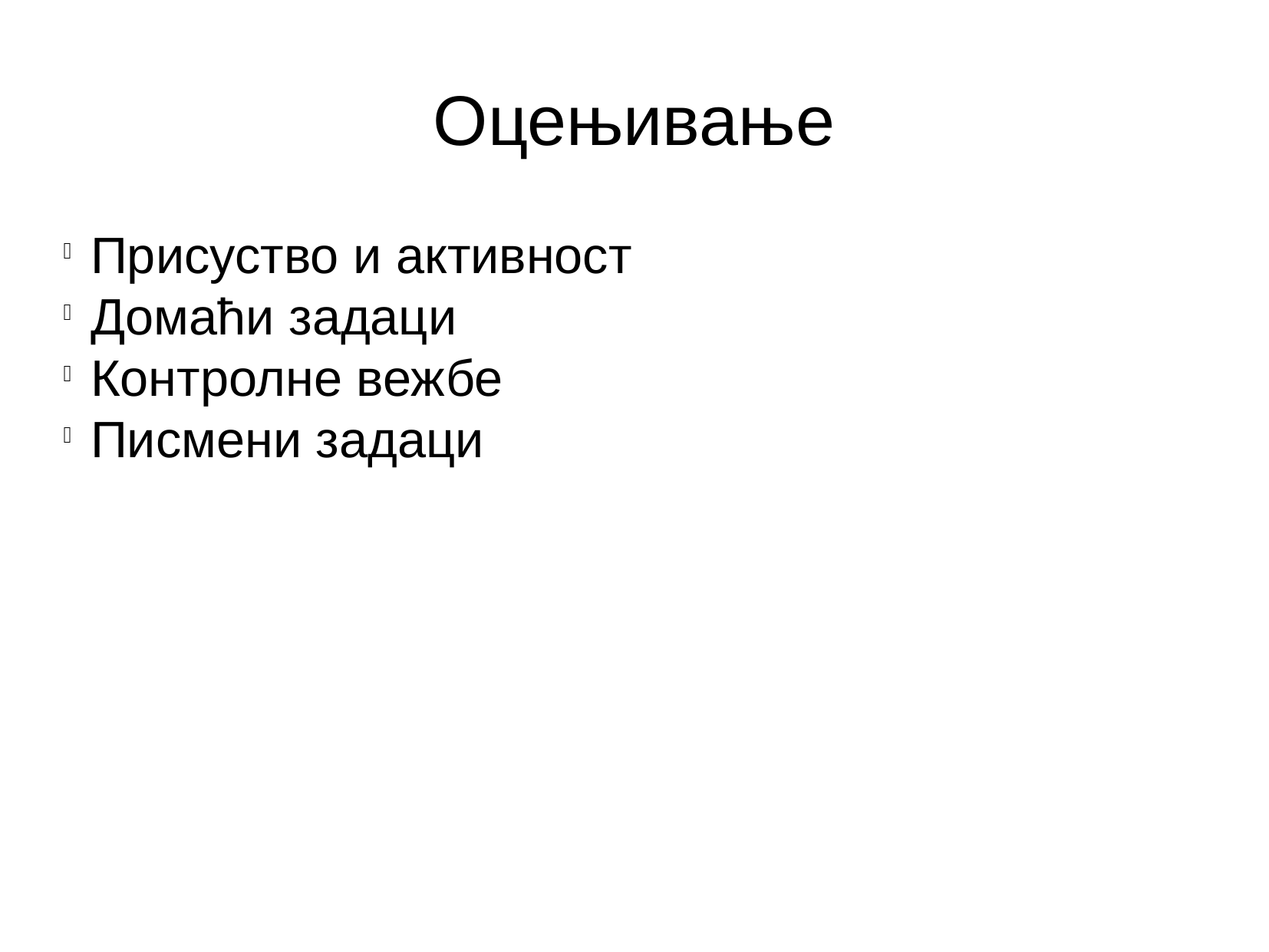

Оцењивање
Присуство и активност
Домаћи задаци
Контролне вежбе
Писмени задаци